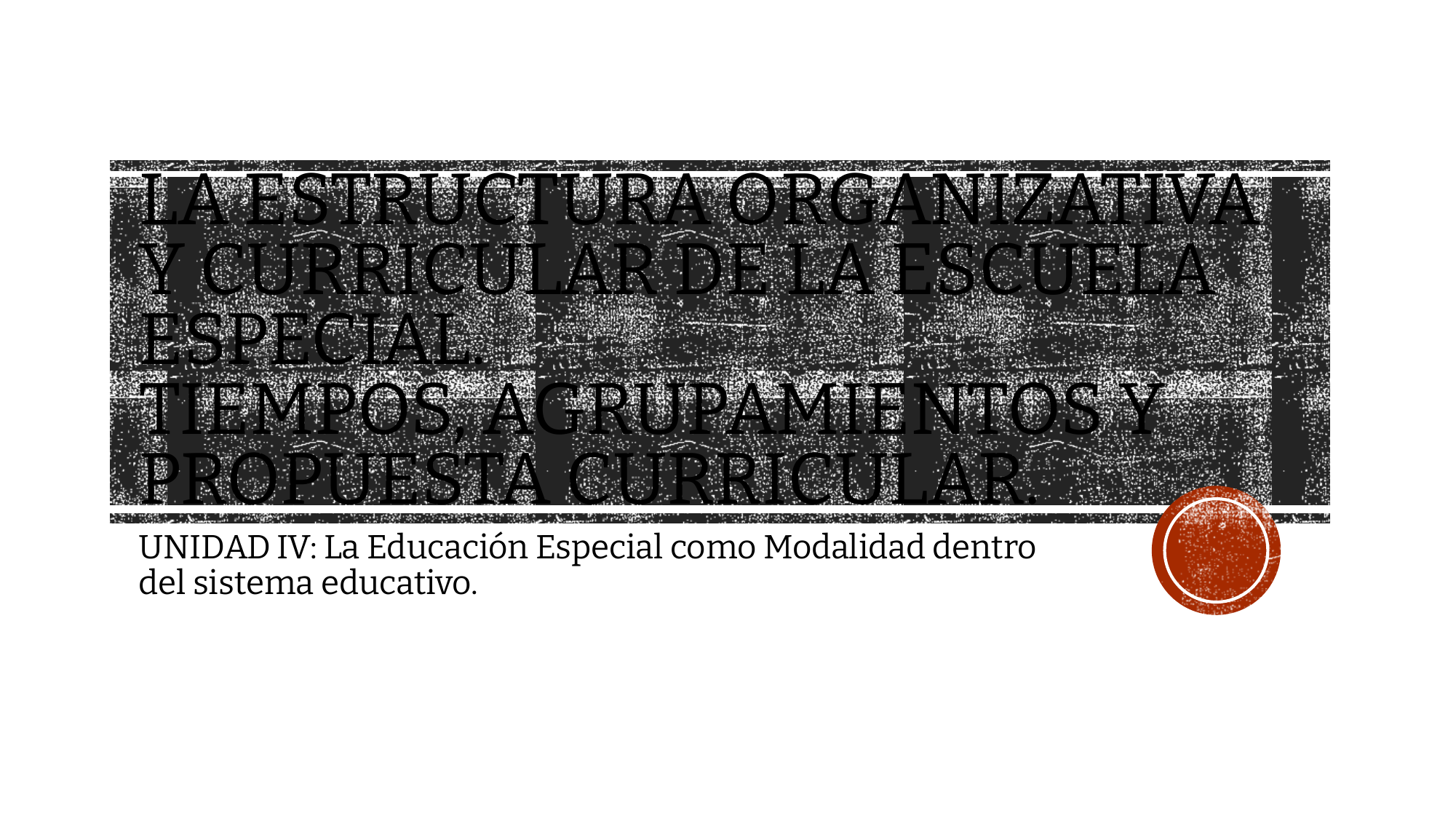

# La estructura organizativa y curricular de la escuela especial. Tiempos, agrupamientos y propuesta curricular.
UNIDAD IV: La Educación Especial como Modalidad dentro del sistema educativo.